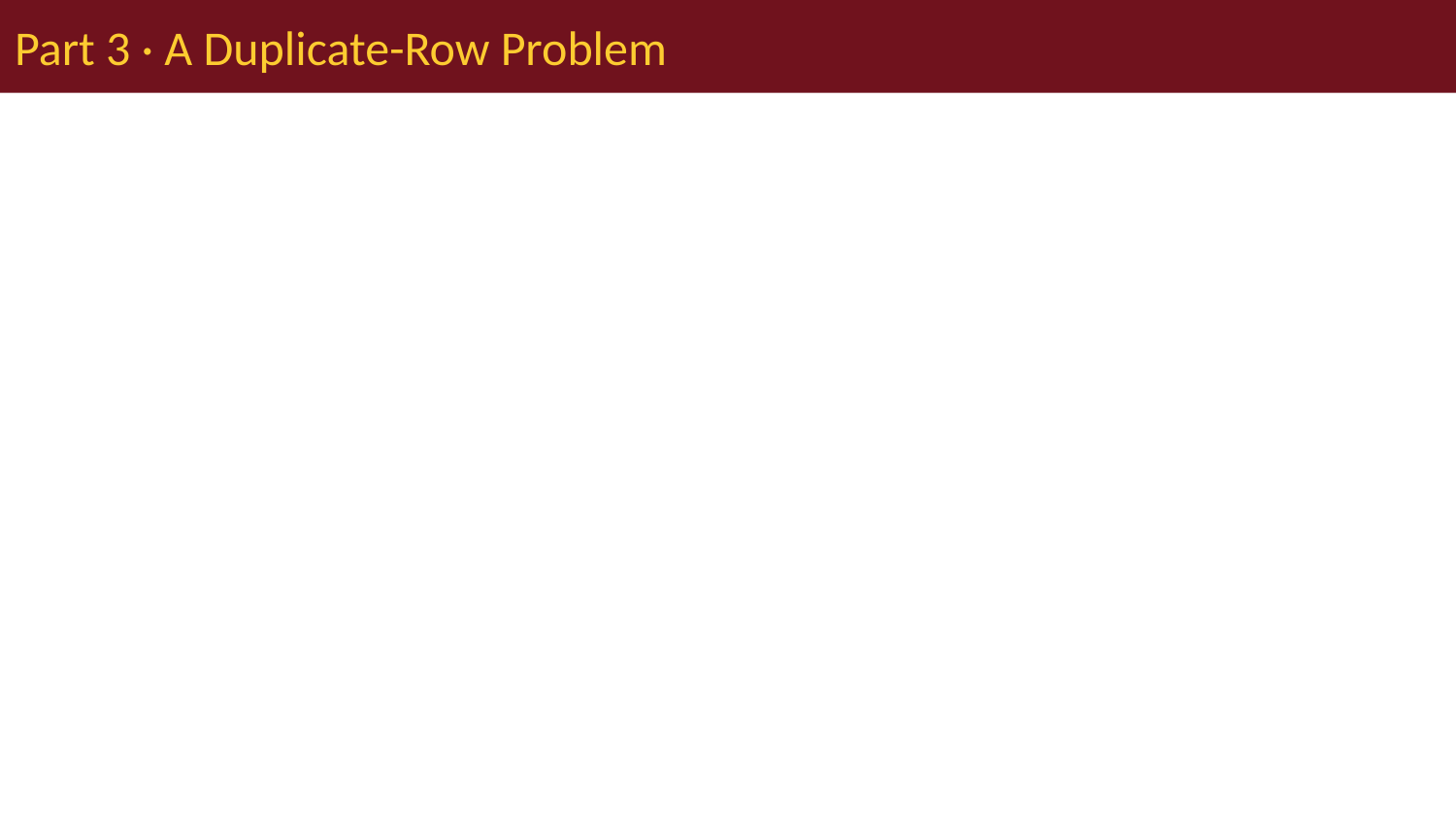

# Part 3 · A Duplicate-Row Problem